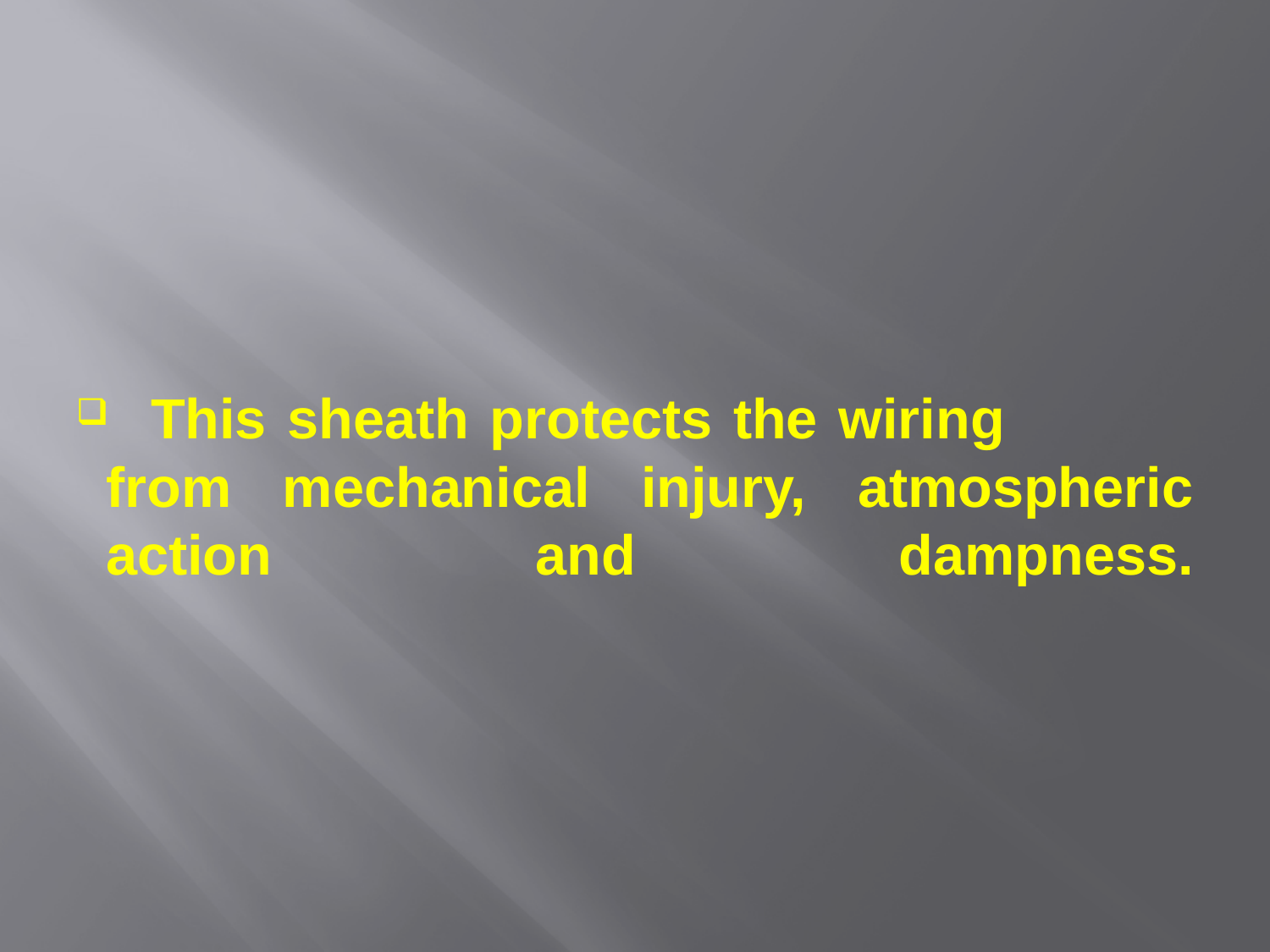

# This sheath protects the wiring          from mechanical injury, atmospheric action and dampness.